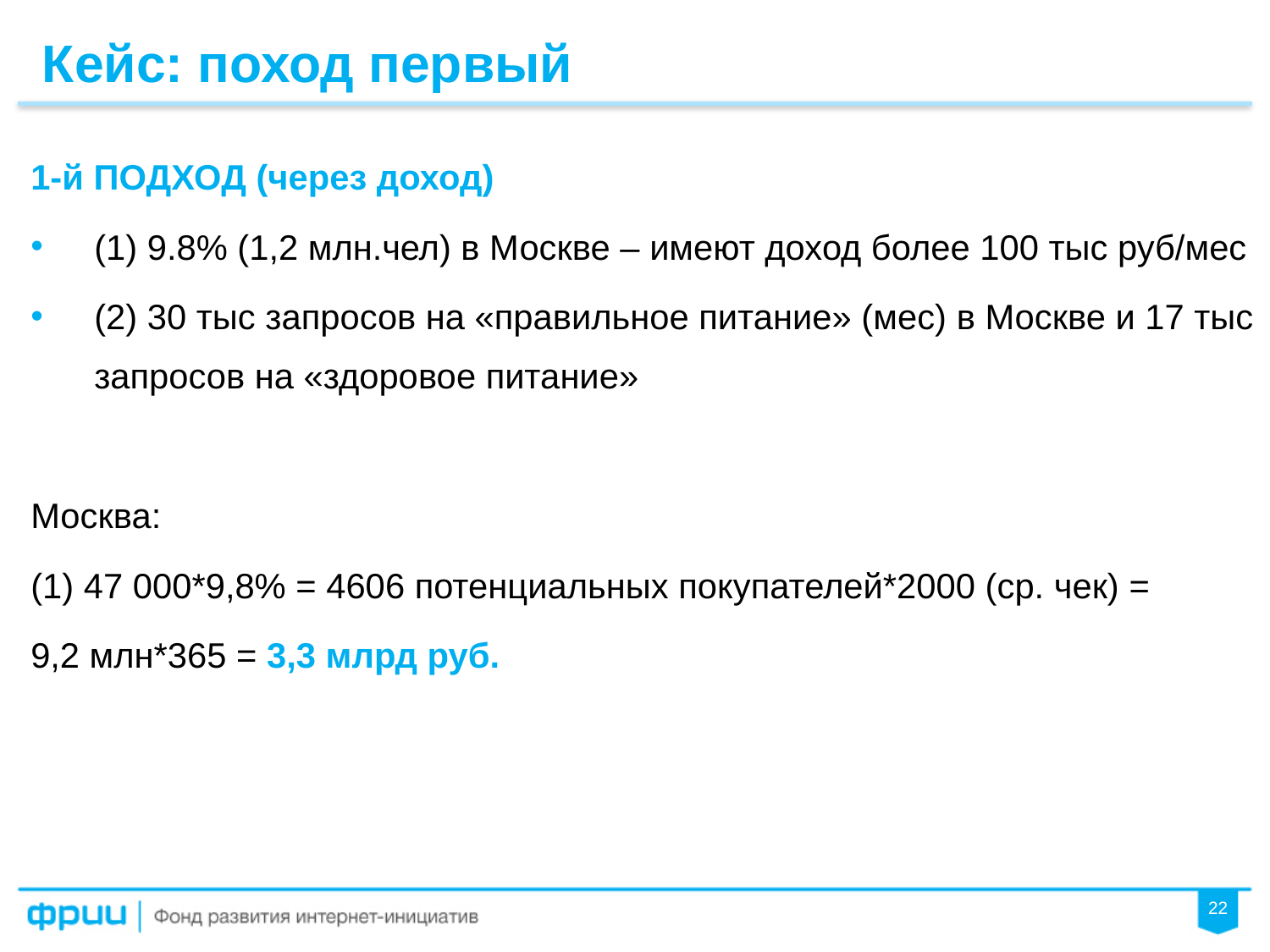

Кейс: поход первый
1-й ПОДХОД (через доход)
(1) 9.8% (1,2 млн.чел) в Москве – имеют доход более 100 тыс руб/мес
(2) 30 тыс запросов на «правильное питание» (мес) в Москве и 17 тыс запросов на «здоровое питание»

Москва:
(1) 47 000*9,8% = 4606 потенциальных покупателей*2000 (ср. чек) =
9,2 млн*365 = 3,3 млрд руб.